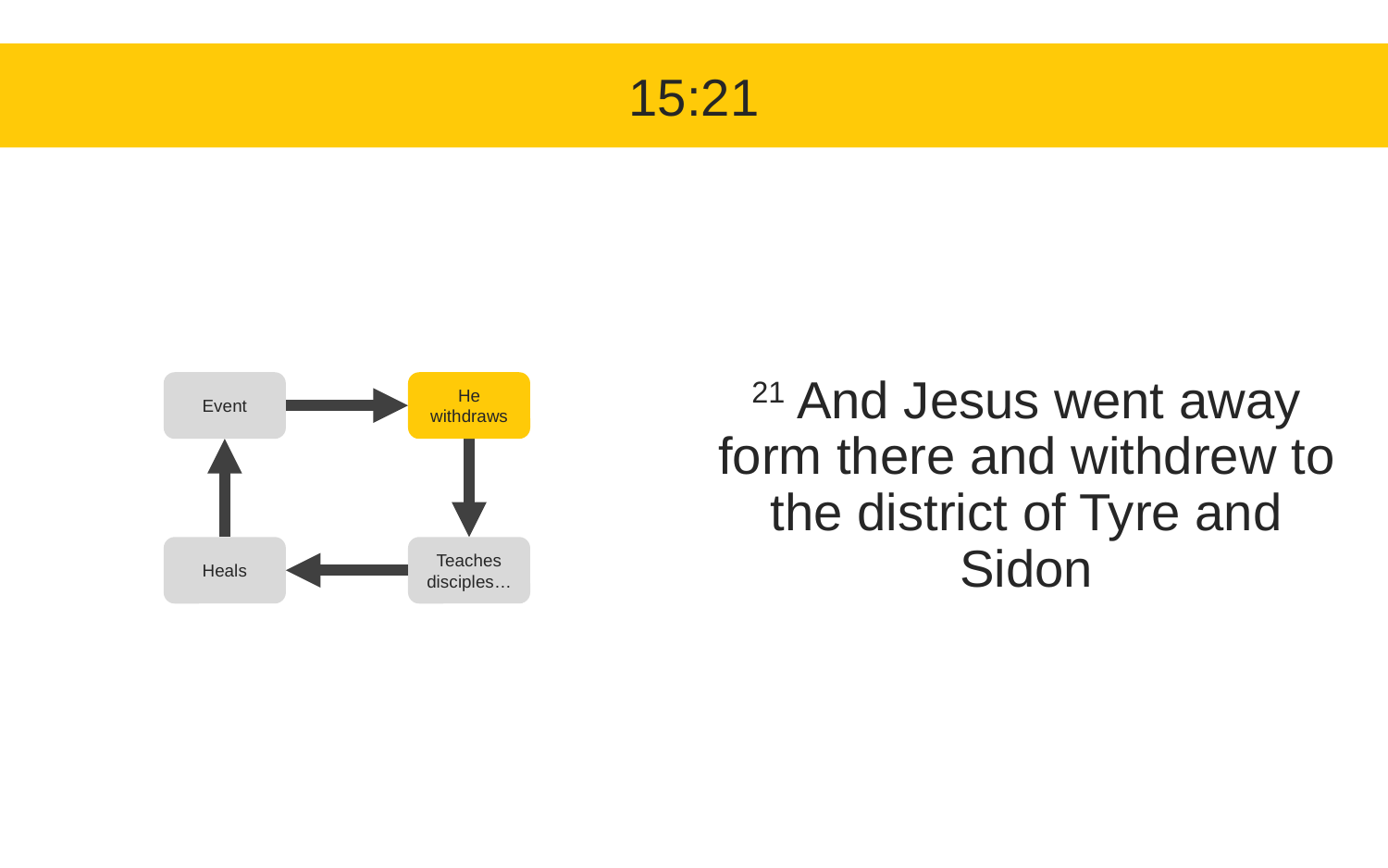

15:21
21 And Jesus went away form there and withdrew to the district of Tyre and Sidon
Event
He withdraws
Heals
Teaches disciples…